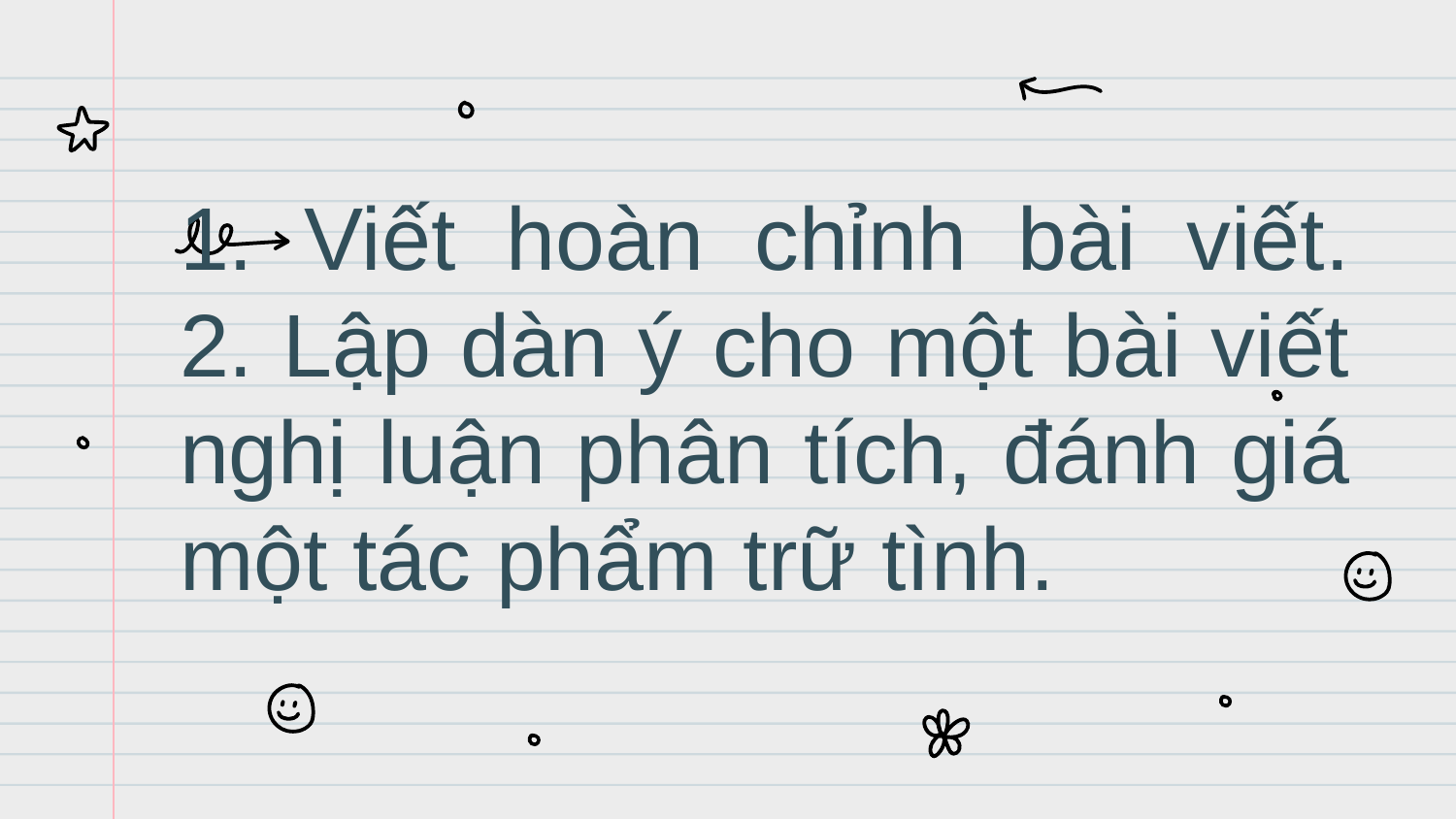

# 1. Viết hoàn chỉnh bài viết. 2. Lập dàn ý cho một bài viết nghị luận phân tích, đánh giá một tác phẩm trữ tình.